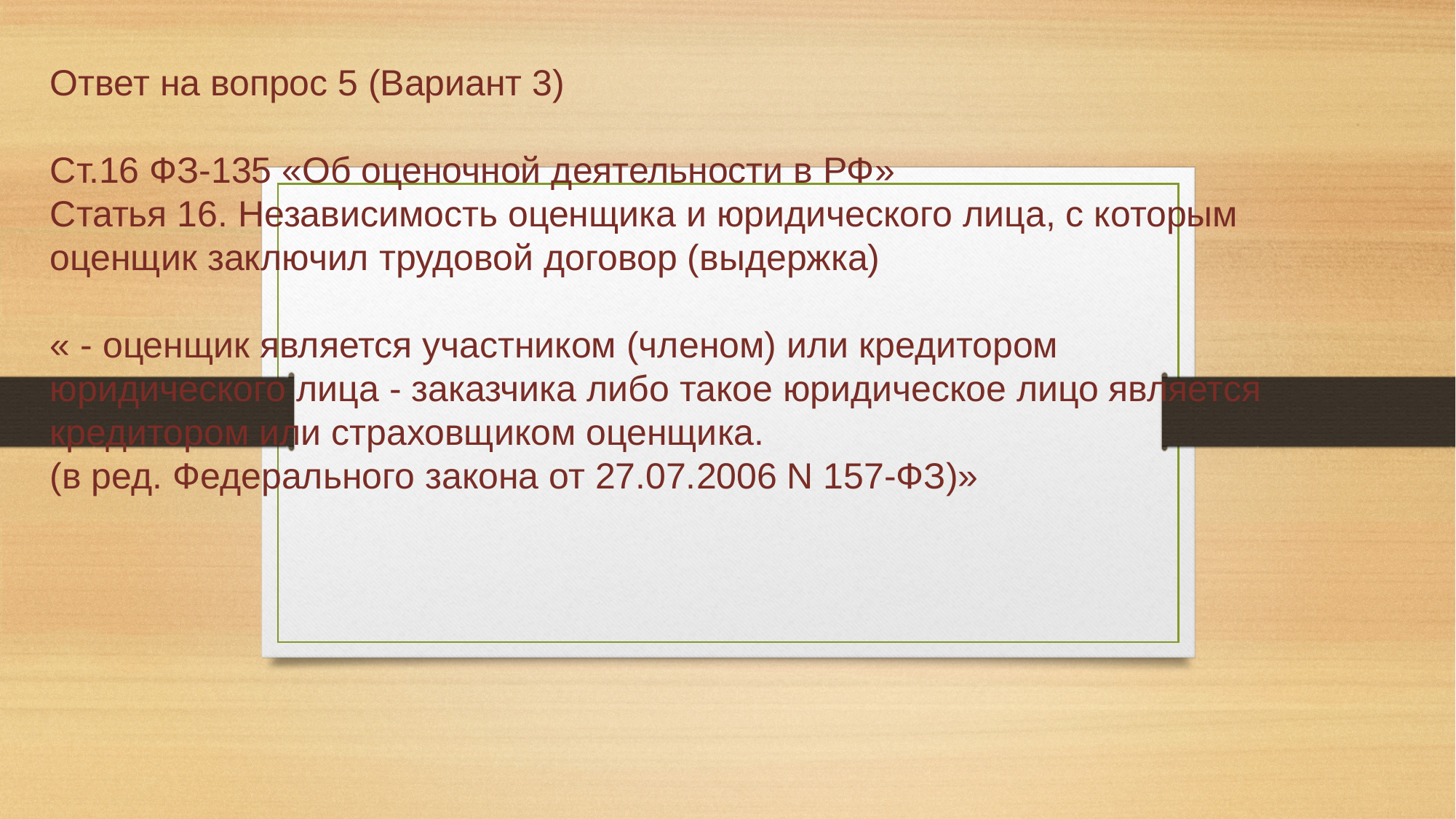

# Ответ на вопрос 5 (Вариант 3) Ст.16 ФЗ-135 «Об оценочной деятельности в РФ» Статья 16. Независимость оценщика и юридического лица, с которым оценщик заключил трудовой договор (выдержка) « - оценщик является участником (членом) или кредитором юридического лица - заказчика либо такое юридическое лицо является кредитором или страховщиком оценщика. (в ред. Федерального закона от 27.07.2006 N 157-ФЗ)»